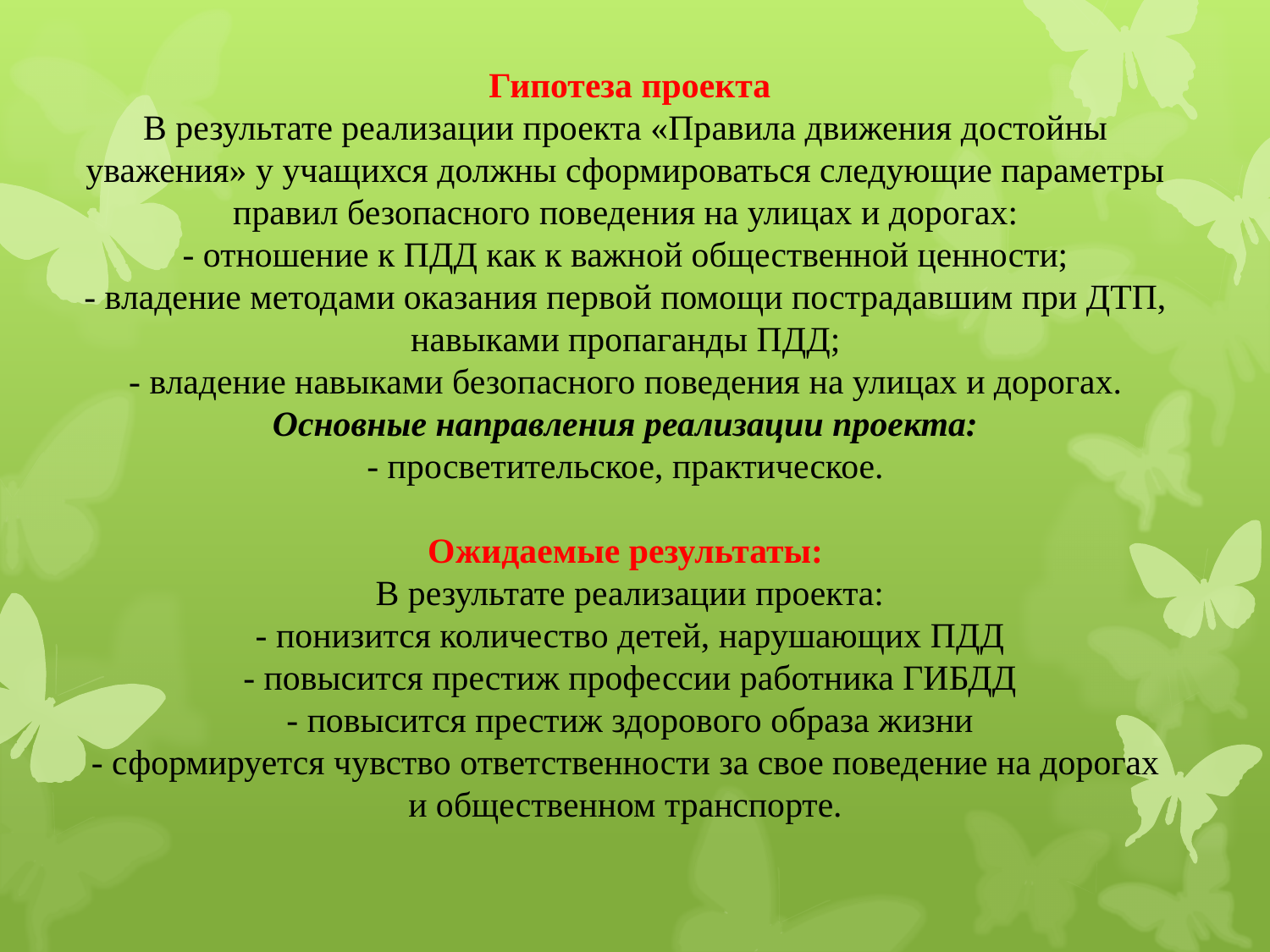

Гипотеза проекта
В результате реализации проекта «Правила движения достойны уважения» у учащихся должны сформироваться следующие параметры правил безопасного поведения на улицах и дорогах:
- отношение к ПДД как к важной общественной ценности;
- владение методами оказания первой помощи пострадавшим при ДТП, навыками пропаганды ПДД;
- владение навыками безопасного поведения на улицах и дорогах.
Основные направления реализации проекта:
- просветительское, практическое.
Ожидаемые результаты:
 В результате реализации проекта:
 - понизится количество детей, нарушающих ПДД
 - повысится престиж профессии работника ГИБДД
 - повысится престиж здорового образа жизни
 - сформируется чувство ответственности за свое поведение на дорогах  и общественном транспорте.